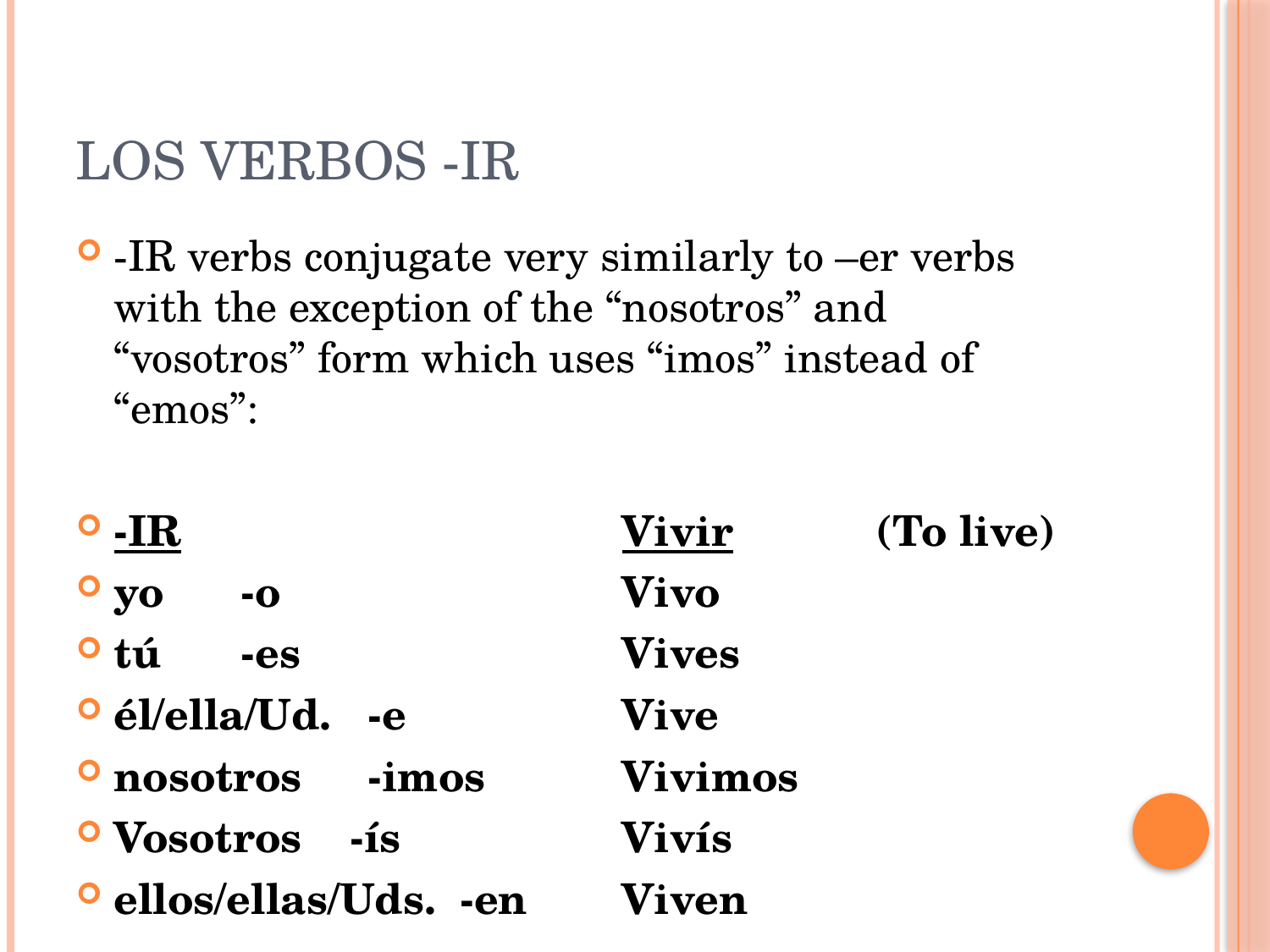

# los verbos -ir
-IR verbs conjugate very similarly to –er verbs with the exception of the “nosotros” and “vosotros” form which uses “imos” instead of “emos”:

-IR				Vivir		(To live)
yo	-o			Vivo
tú	-es			Vives
él/ella/Ud.	-e		Vive
nosotros	-imos		Vivimos
Vosotros    -ís		Vivís
ellos/ellas/Uds.  -en	Viven